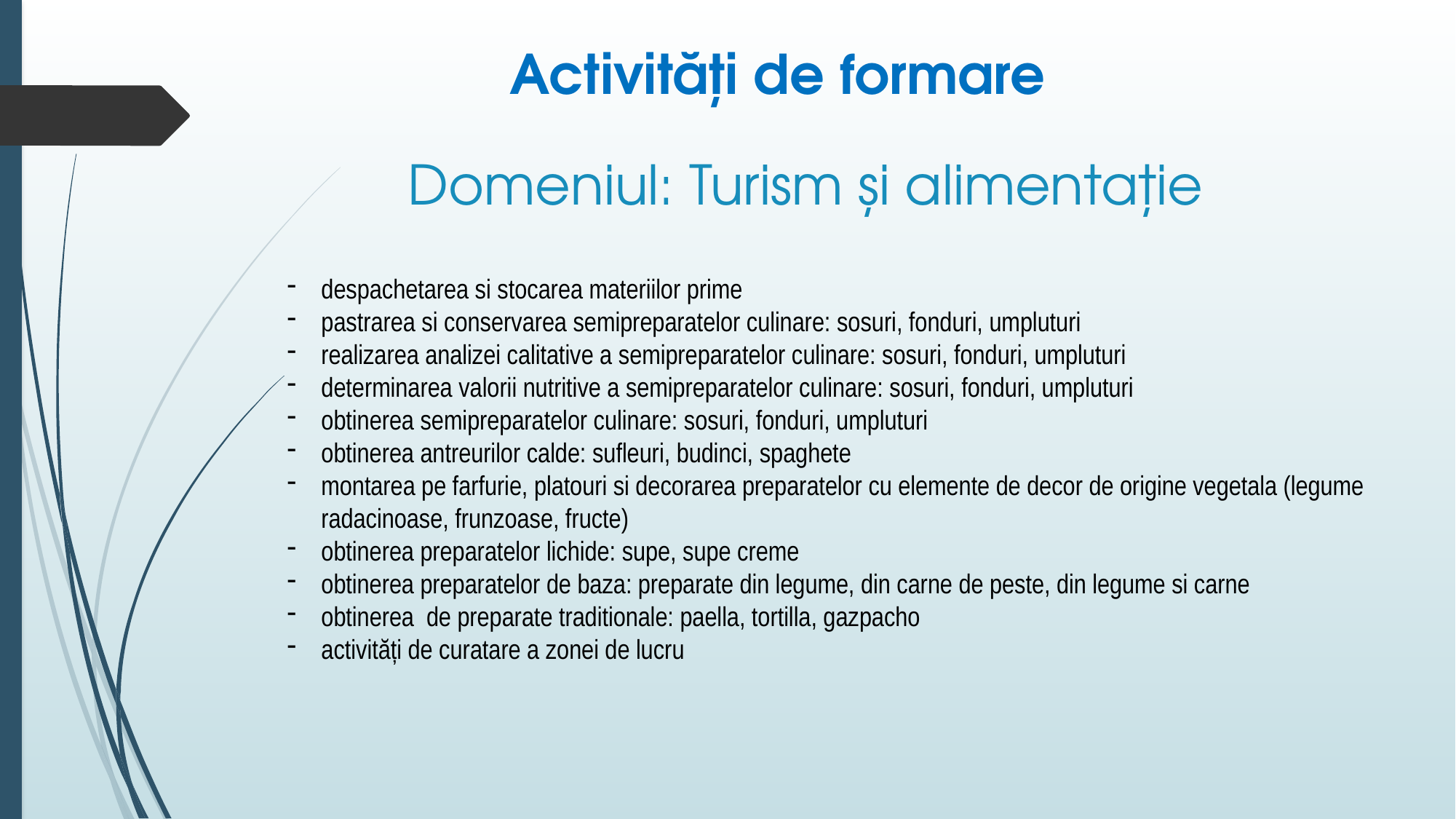

Activități de formare
Domeniul: Turism și alimentație
despachetarea si stocarea materiilor prime
pastrarea si conservarea semipreparatelor culinare: sosuri, fonduri, umpluturi
realizarea analizei calitative a semipreparatelor culinare: sosuri, fonduri, umpluturi
determinarea valorii nutritive a semipreparatelor culinare: sosuri, fonduri, umpluturi
obtinerea semipreparatelor culinare: sosuri, fonduri, umpluturi
obtinerea antreurilor calde: sufleuri, budinci, spaghete
montarea pe farfurie, platouri si decorarea preparatelor cu elemente de decor de origine vegetala (legume radacinoase, frunzoase, fructe)
obtinerea preparatelor lichide: supe, supe creme
obtinerea preparatelor de baza: preparate din legume, din carne de peste, din legume si carne
obtinerea  de preparate traditionale: paella, tortilla, gazpacho
activități de curatare a zonei de lucru